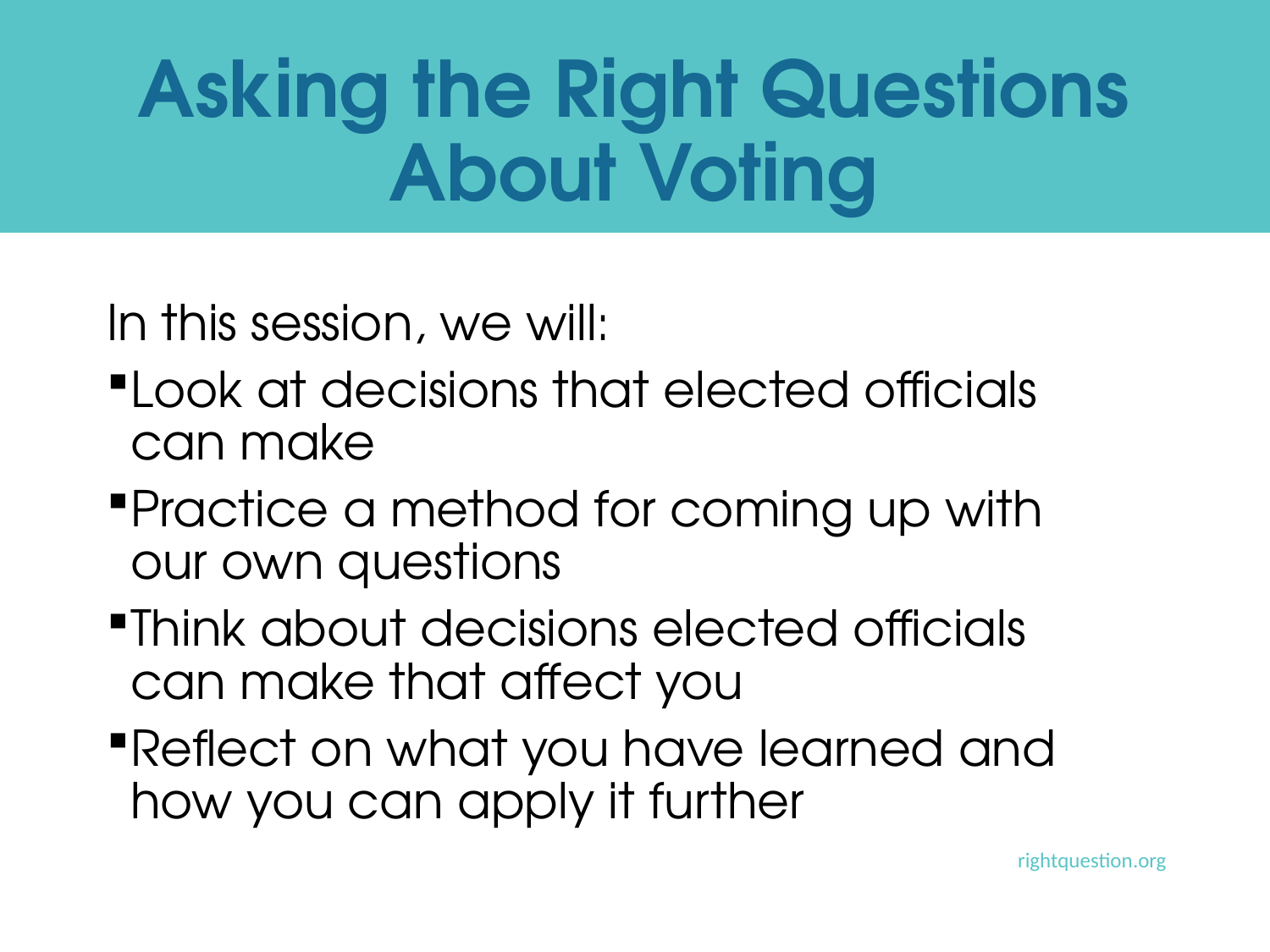

# Asking the Right Questions About Voting
In this session, we will:
Look at decisions that elected officials can make
Practice a method for coming up with our own questions
Think about decisions elected officials can make that affect you
Reflect on what you have learned and how you can apply it further